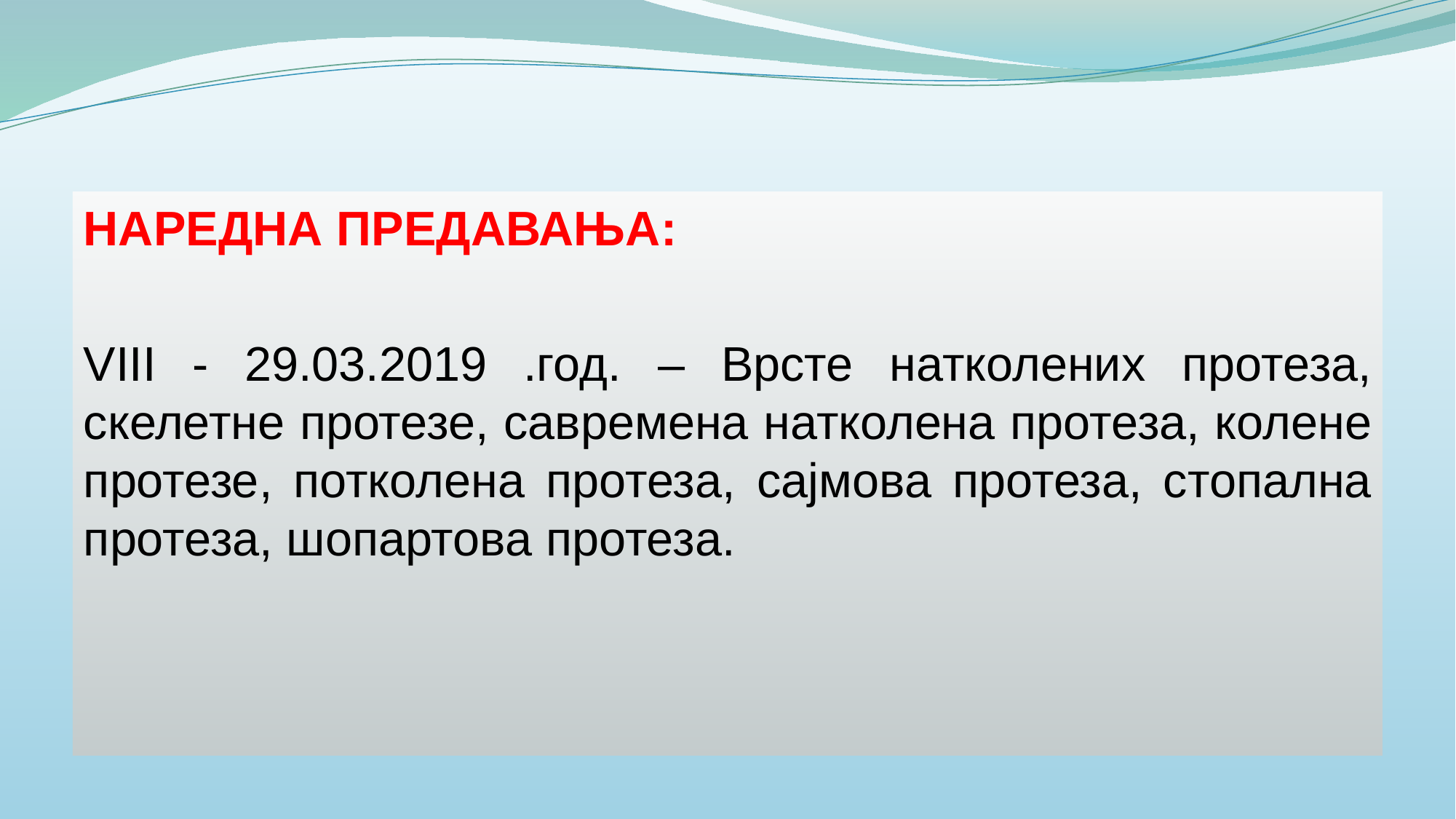

НАРЕДНА ПРЕДАВАЊА:

VIII - 29.03.2019 .год. – Врсте натколених протеза, скелетне протезе, савремена натколена протеза, колене протезе, потколена протеза, сајмова протеза, стопална протеза, шопартова протеза.